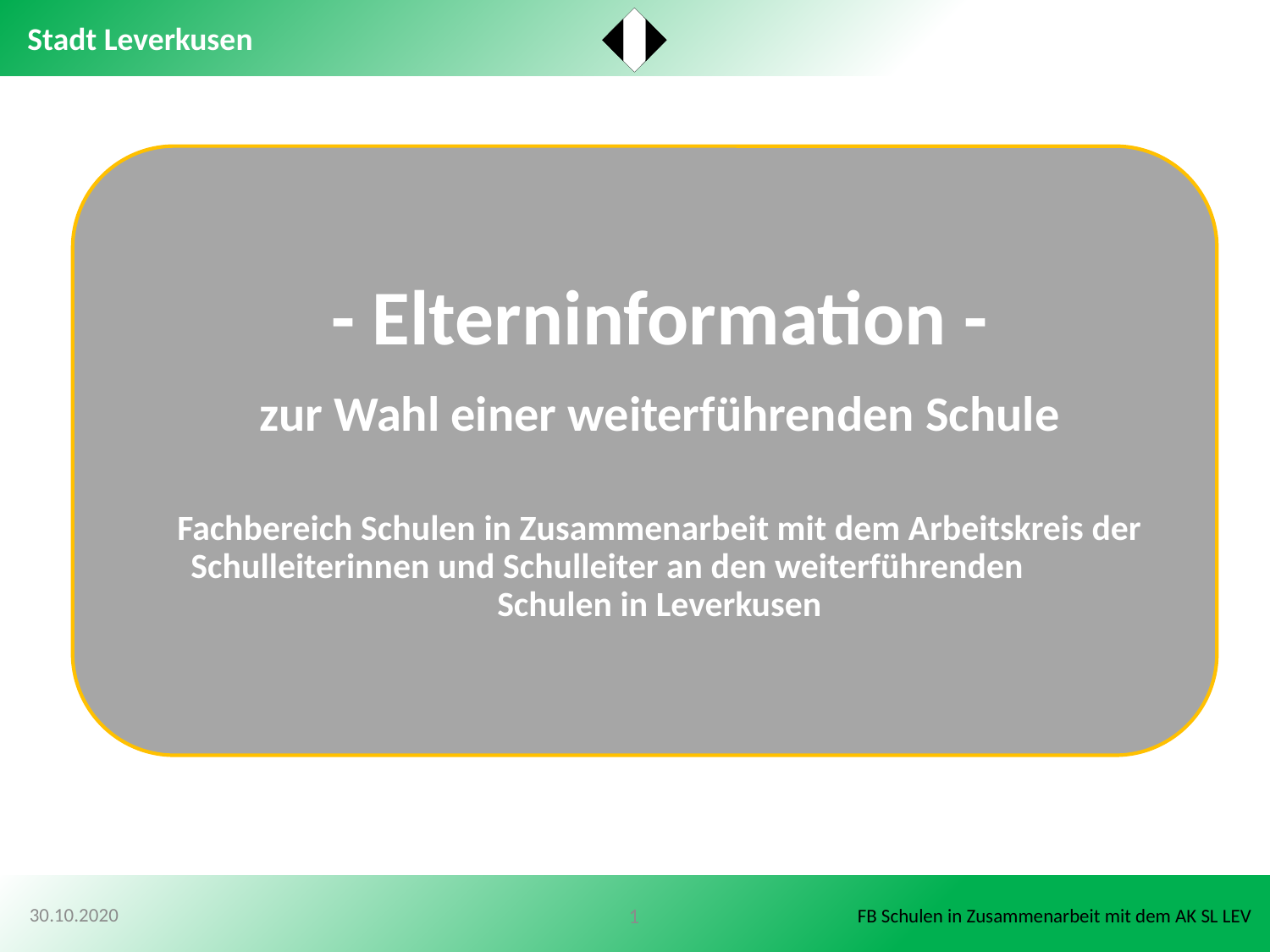

- Elterninformation -
zur Wahl einer weiterführenden Schule

Fachbereich Schulen in Zusammenarbeit mit dem Arbeitskreis der Schulleiterinnen und Schulleiter an den weiterführenden              Schulen in Leverkusen
30.10.2020
1